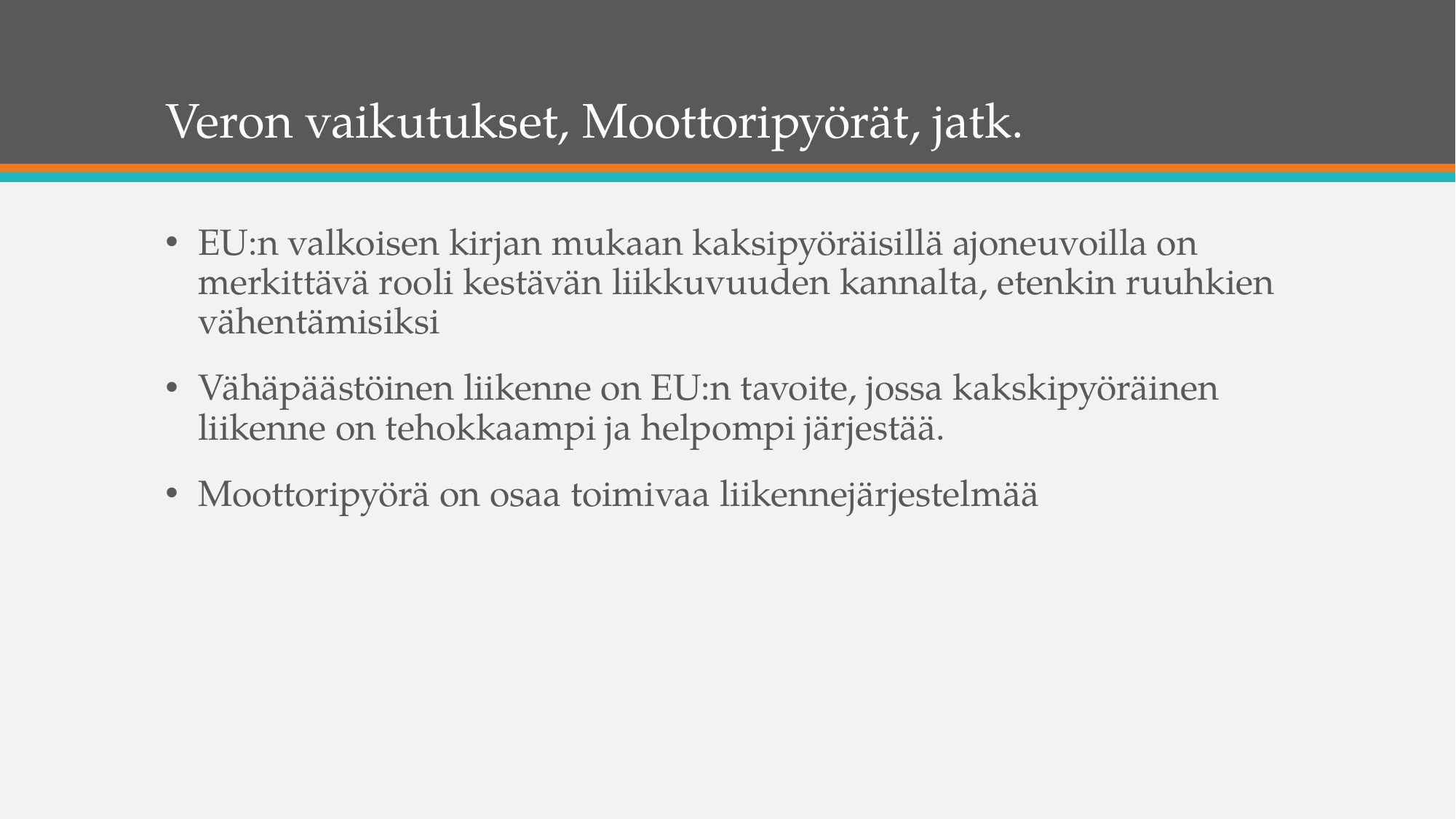

# Veron vaikutukset, Moottoripyörät, jatk.
EU:n valkoisen kirjan mukaan kaksipyöräisillä ajoneuvoilla on merkittävä rooli kestävän liikkuvuuden kannalta, etenkin ruuhkien vähentämisiksi
Vähäpäästöinen liikenne on EU:n tavoite, jossa kakskipyöräinen liikenne on tehokkaampi ja helpompi järjestää.
Moottoripyörä on osaa toimivaa liikennejärjestelmää